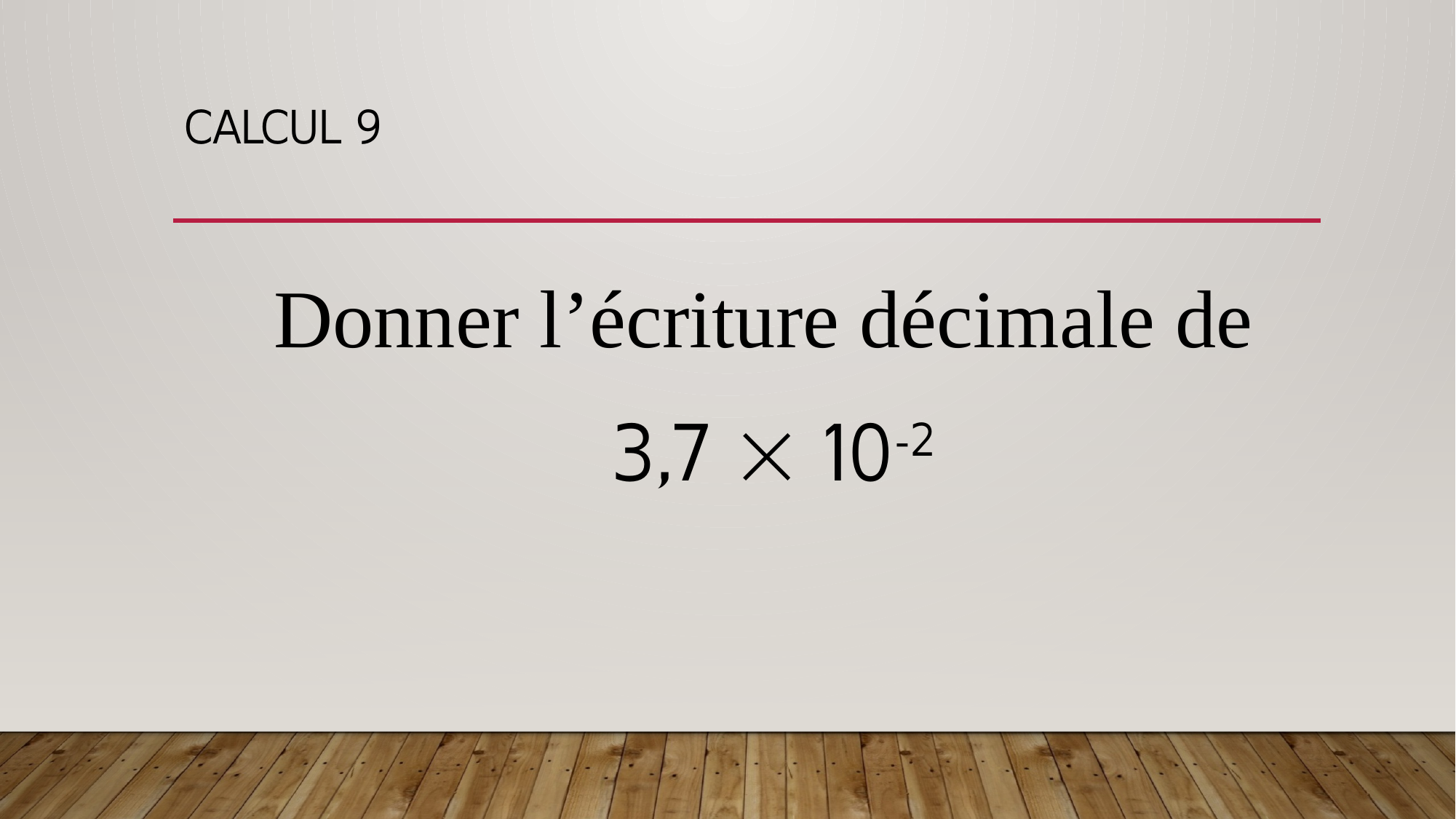

# Calcul 9
Donner l’écriture décimale de
3,7 × 10-2